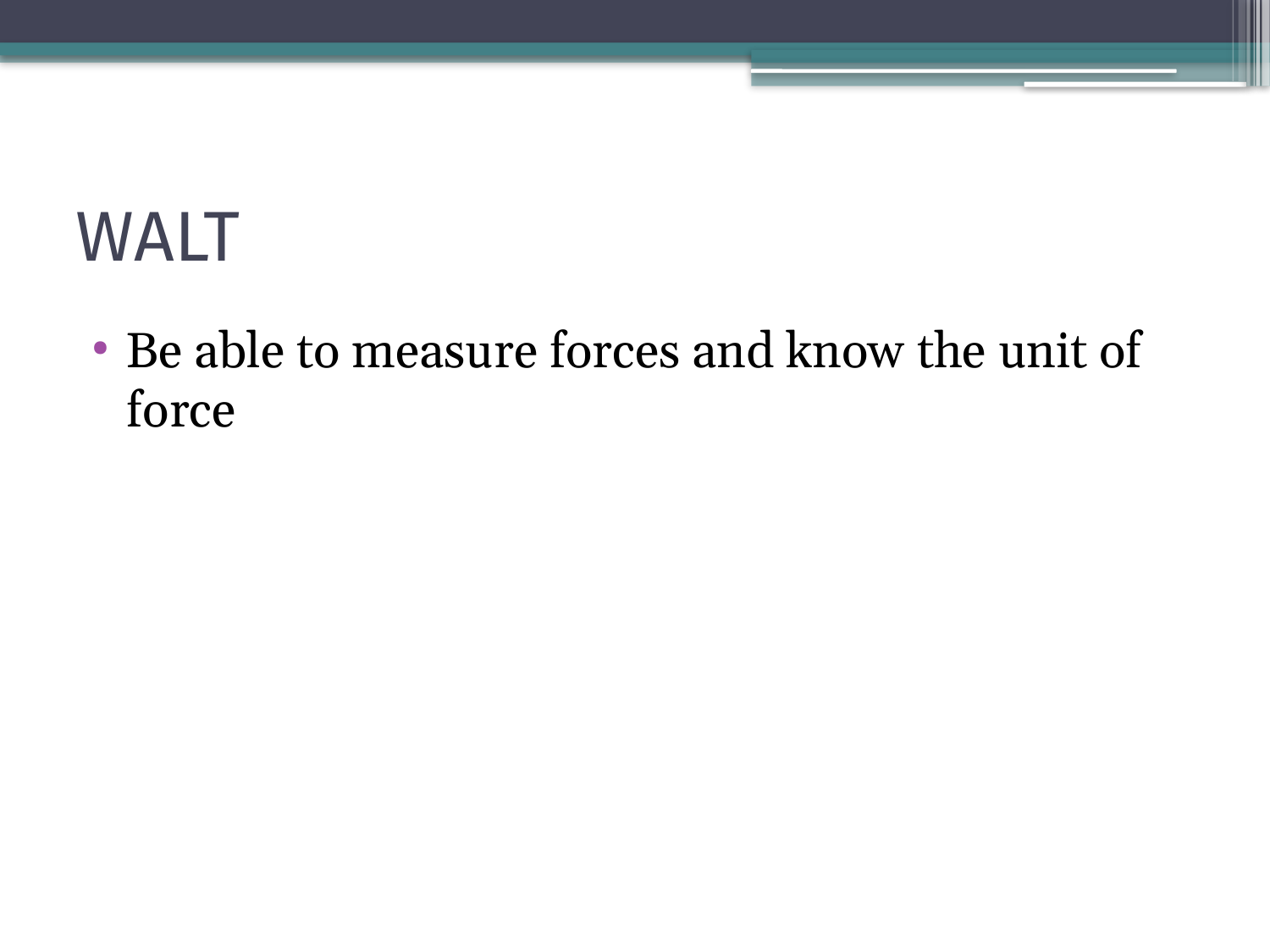

# WALT
Be able to measure forces and know the unit of force